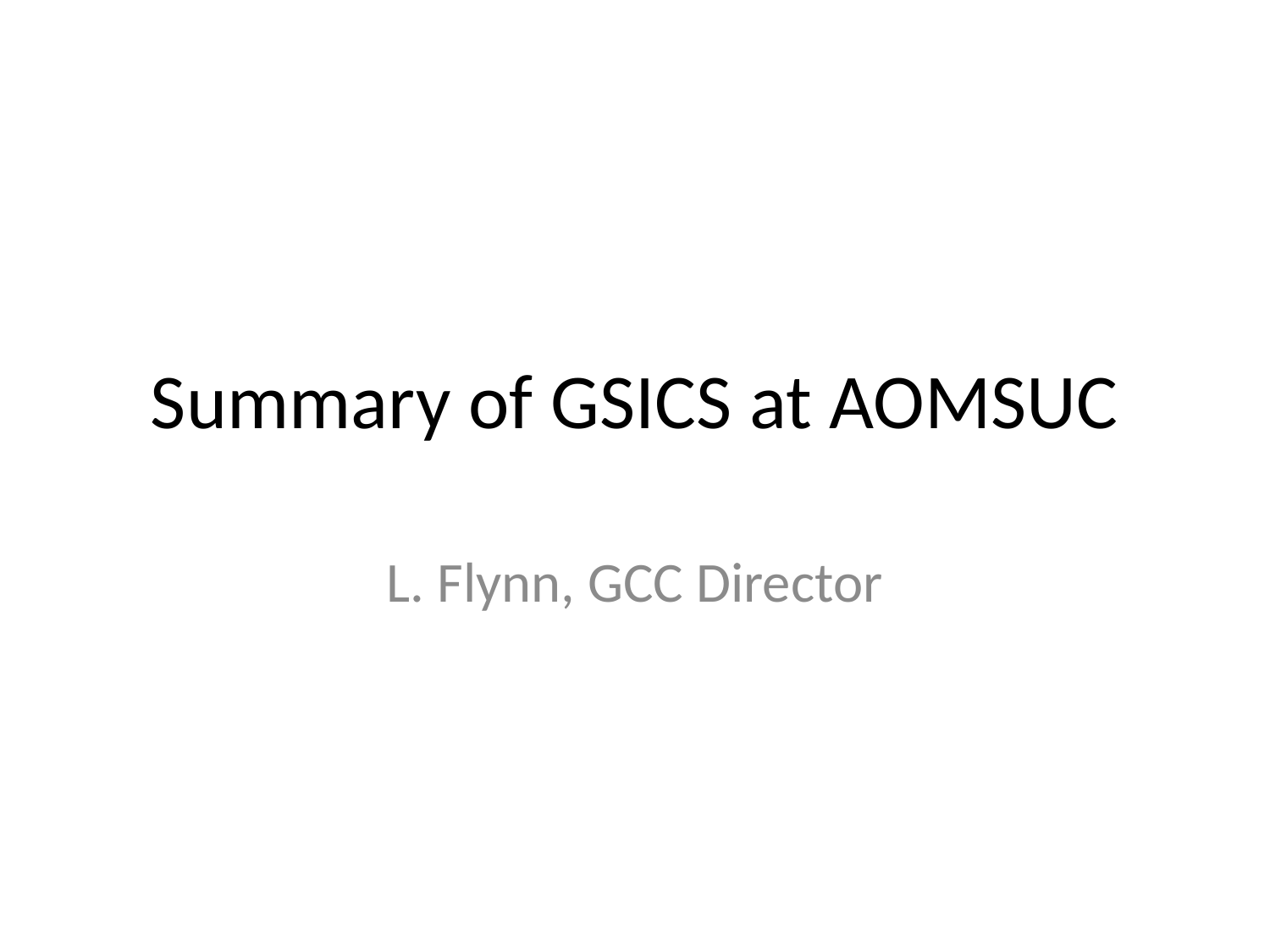

# Summary of GSICS at AOMSUC
L. Flynn, GCC Director